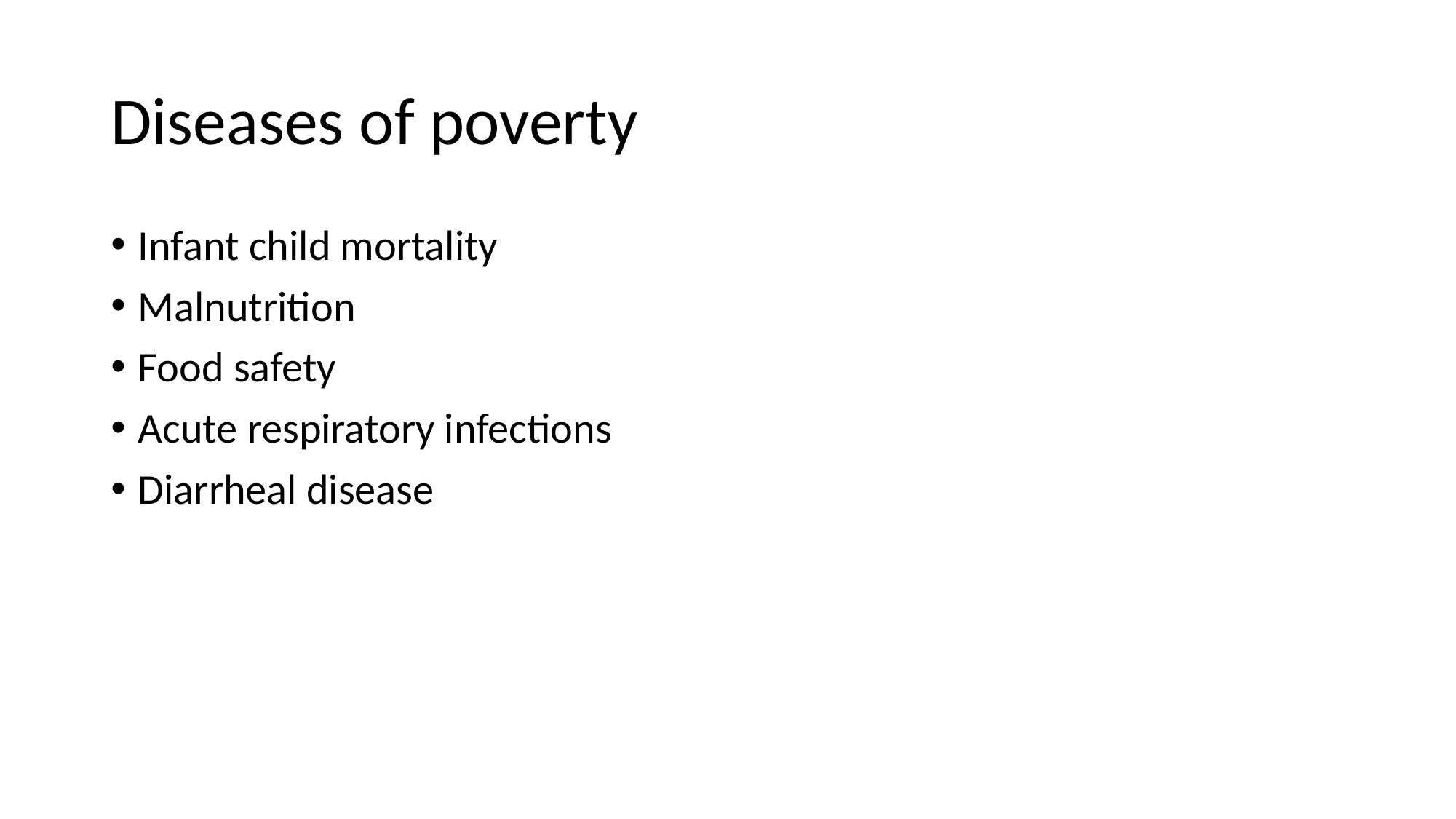

# Diseases of poverty
Infant child mortality
Malnutrition
Food safety
Acute respiratory infections
Diarrheal disease